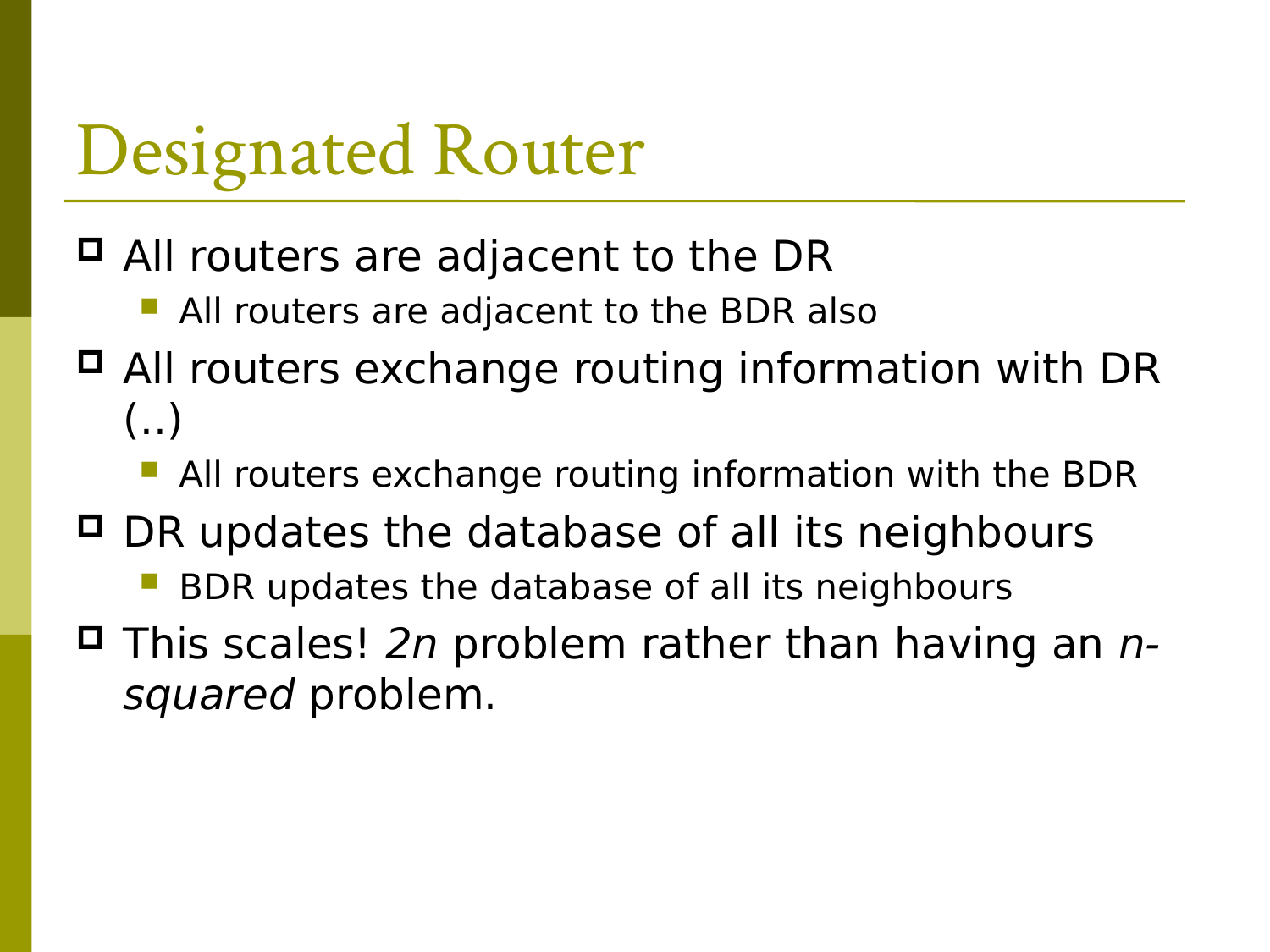

Designated Router
All routers are adjacent to the DR
All routers are adjacent to the BDR also
All routers exchange routing information with DR (..)
All routers exchange routing information with the BDR
DR updates the database of all its neighbours
BDR updates the database of all its neighbours
This scales! 2n problem rather than having an n-squared problem.